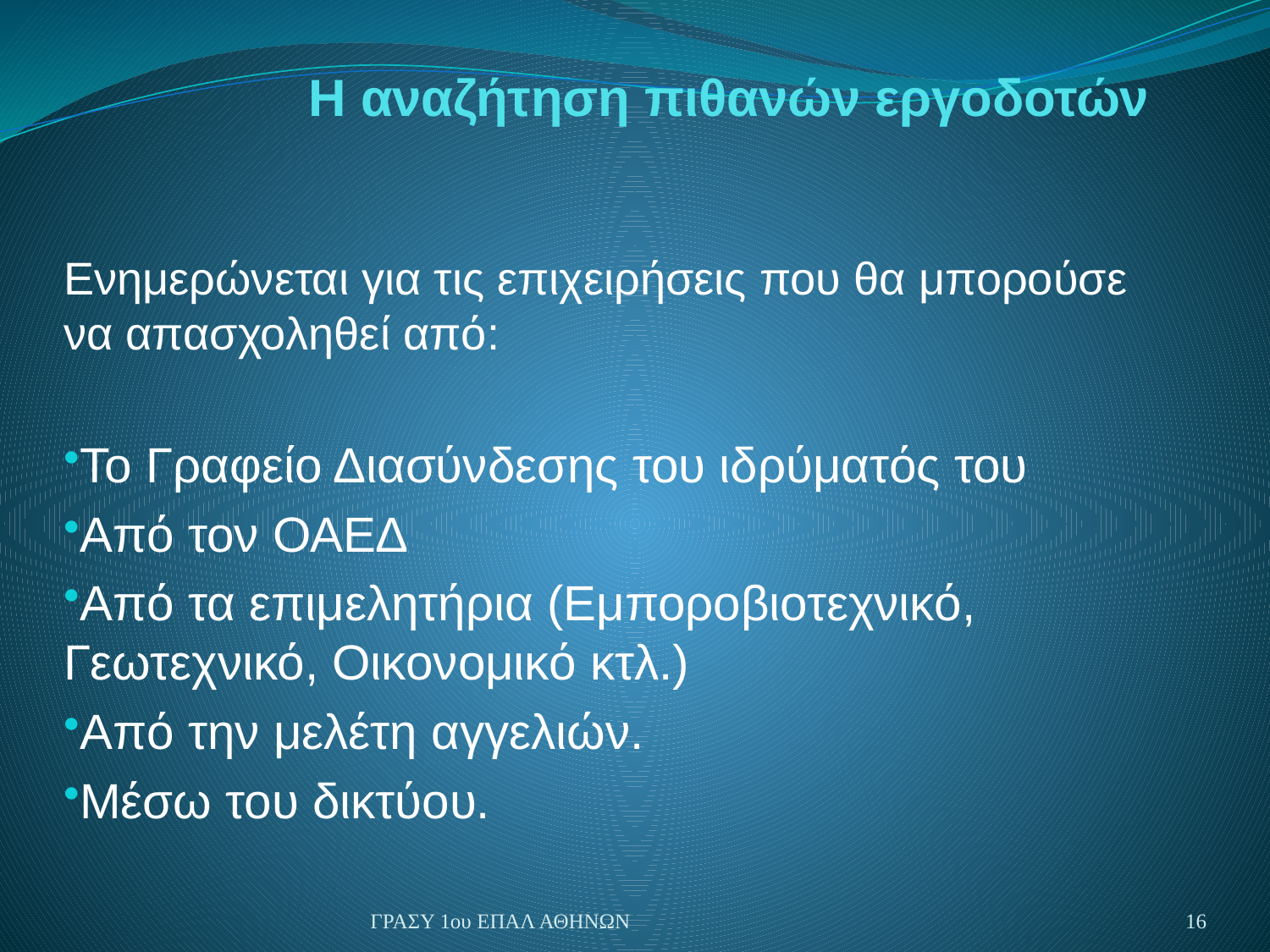

# Η αναζήτηση πιθανών εργοδοτών
Ενημερώνεται για τις επιχειρήσεις που θα μπορούσε να απασχοληθεί από:

Το Γραφείο Διασύνδεσης του ιδρύματός του
Από τον ΟΑΕΔ
Από τα επιμελητήρια (Εμποροβιοτεχνικό, Γεωτεχνικό, Οικονομικό κτλ.)
Από την μελέτη αγγελιών.
Μέσω του δικτύου.
ΓΡΑΣΥ 1ου ΕΠΑΛ ΑΘΗΝΩΝ
16